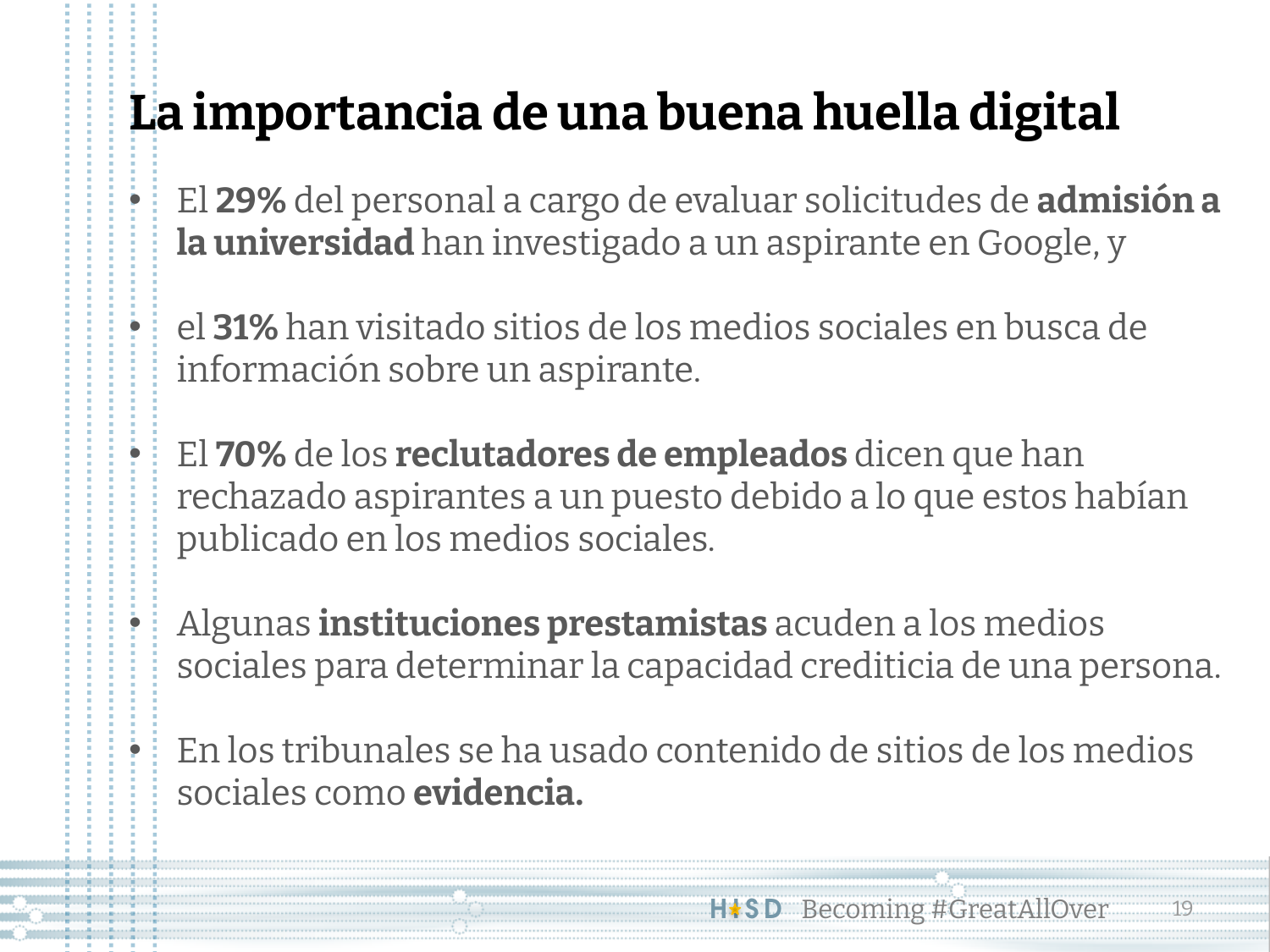

La importancia de una buena huella digital

El 29% del personal a cargo de evaluar solicitudes de admisión a la universidad han investigado a un aspirante en Google, y

el 31% han visitado sitios de los medios sociales en busca de información sobre un aspirante.

El 70% de los reclutadores de empleados dicen que han rechazado aspirantes a un puesto debido a lo que estos habían publicado en los medios sociales.

Algunas instituciones prestamistas acuden a los medios sociales para determinar la capacidad crediticia de una persona.

En los tribunales se ha usado contenido de sitios de los medios sociales como evidencia.

19